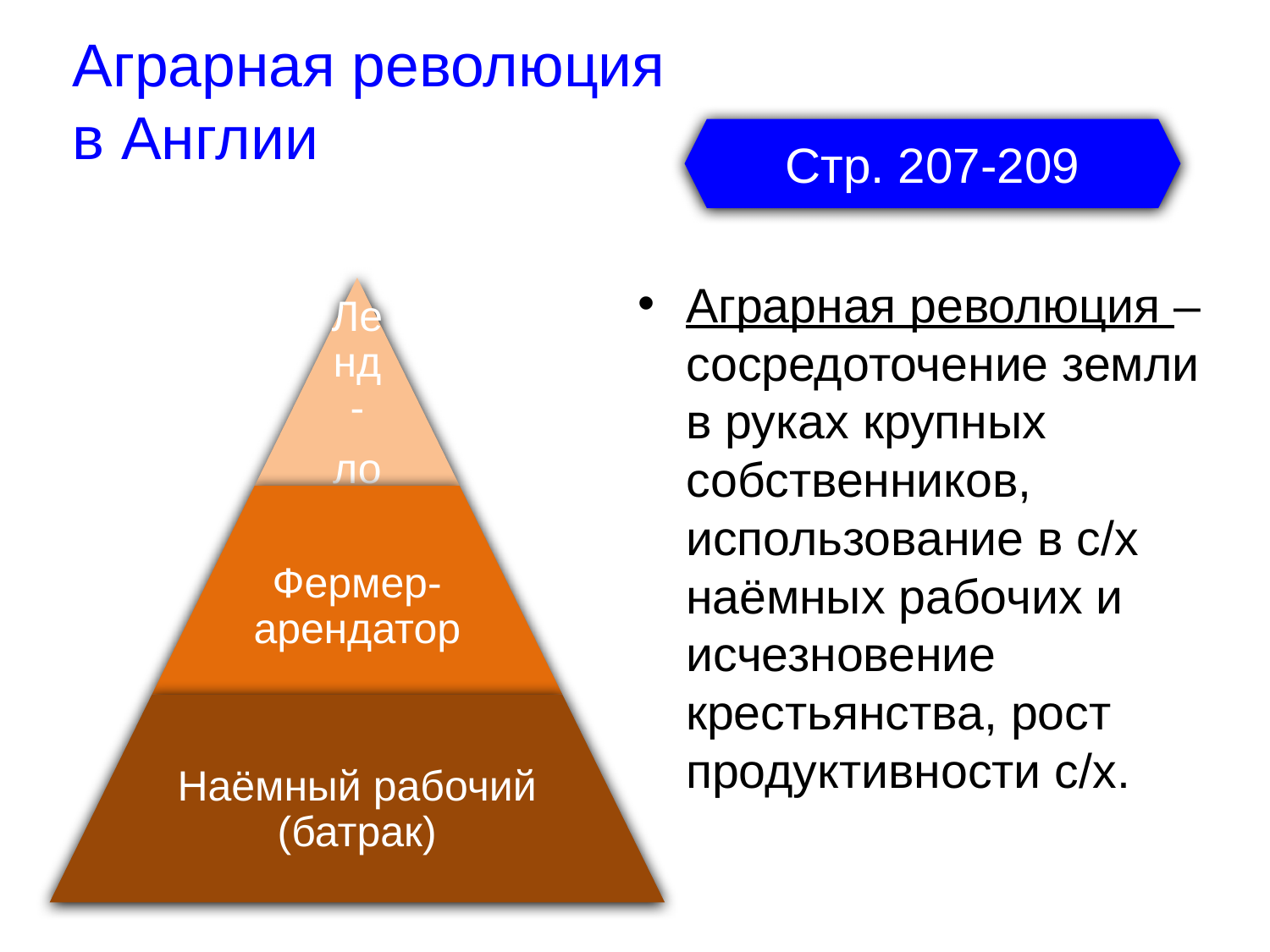

# Аграрная революция в Англии
Стр. 207-209
Аграрная революция – сосредоточение земли в руках крупных собственников, использование в с/х наёмных рабочих и исчезновение крестьянства, рост продуктивности с/х.

Ленд-
лорд
Фермер-арендатор
Наёмный рабочий (батрак)